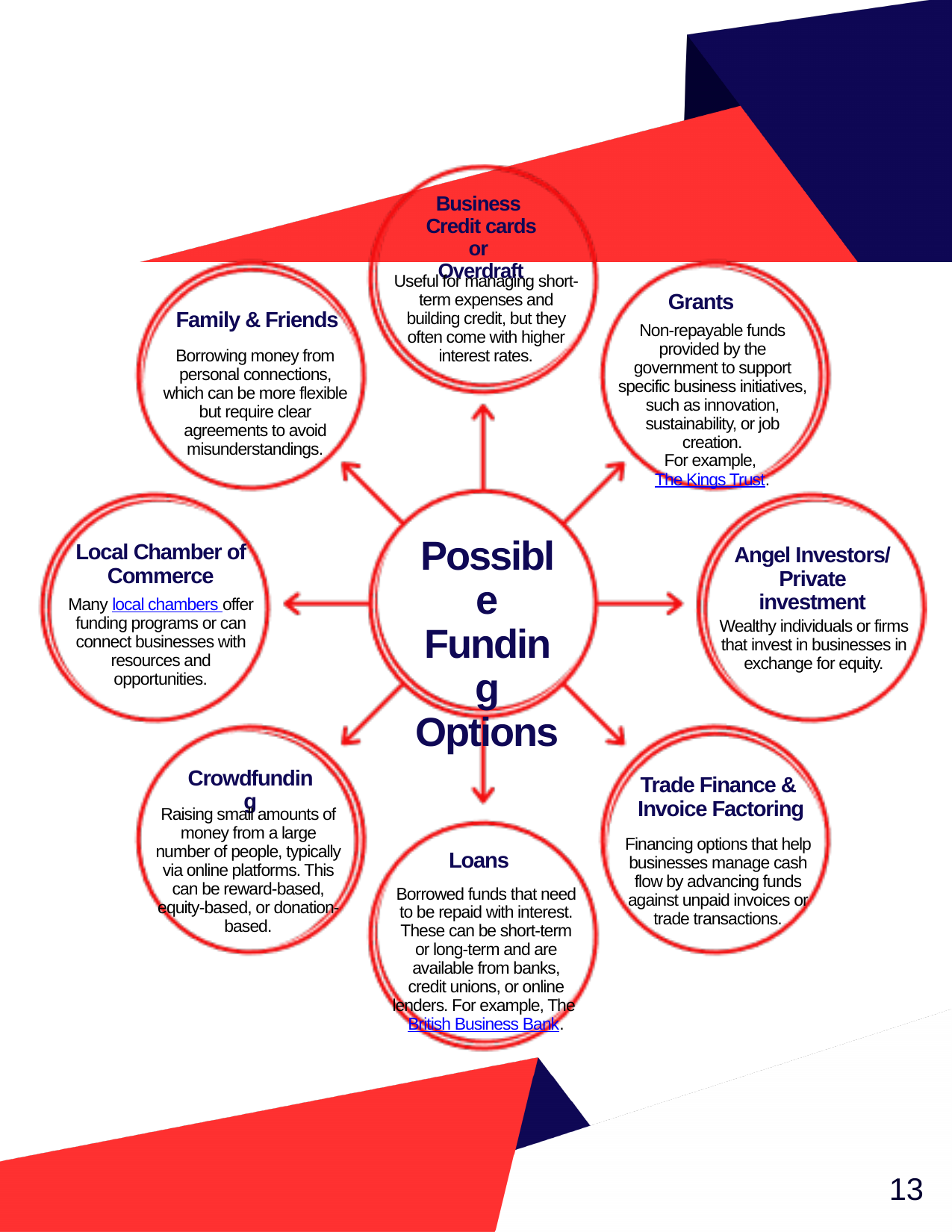

Funding opportunities

Business
Credit cards or
Overdraft
Useful for managing short-term expenses and building credit, but they often come with higher interest rates.
Grants
Family & Friends
Non-repayable funds provided by the government to support specific business initiatives, such as innovation, sustainability, or job creation.
For example, The Kings Trust.
Borrowing money from personal connections, which can be more flexible but require clear agreements to avoid misunderstandings.
Possible
Funding
Options
Local Chamber of Commerce
Angel Investors/
Private investment
Many local chambers offer funding programs or can connect businesses with resources and opportunities.
Wealthy individuals or firms that invest in businesses in exchange for equity.
Crowdfunding
Trade Finance &
Invoice Factoring
Raising small amounts of money from a large number of people, typically via online platforms. This can be reward-based, equity-based, or donation-based.
Financing options that help businesses manage cash flow by advancing funds against unpaid invoices or trade transactions.
 Loans
Borrowed funds that need to be repaid with interest. These can be short-term or long-term and are available from banks, credit unions, or online lenders. For example, The British Business Bank.

13